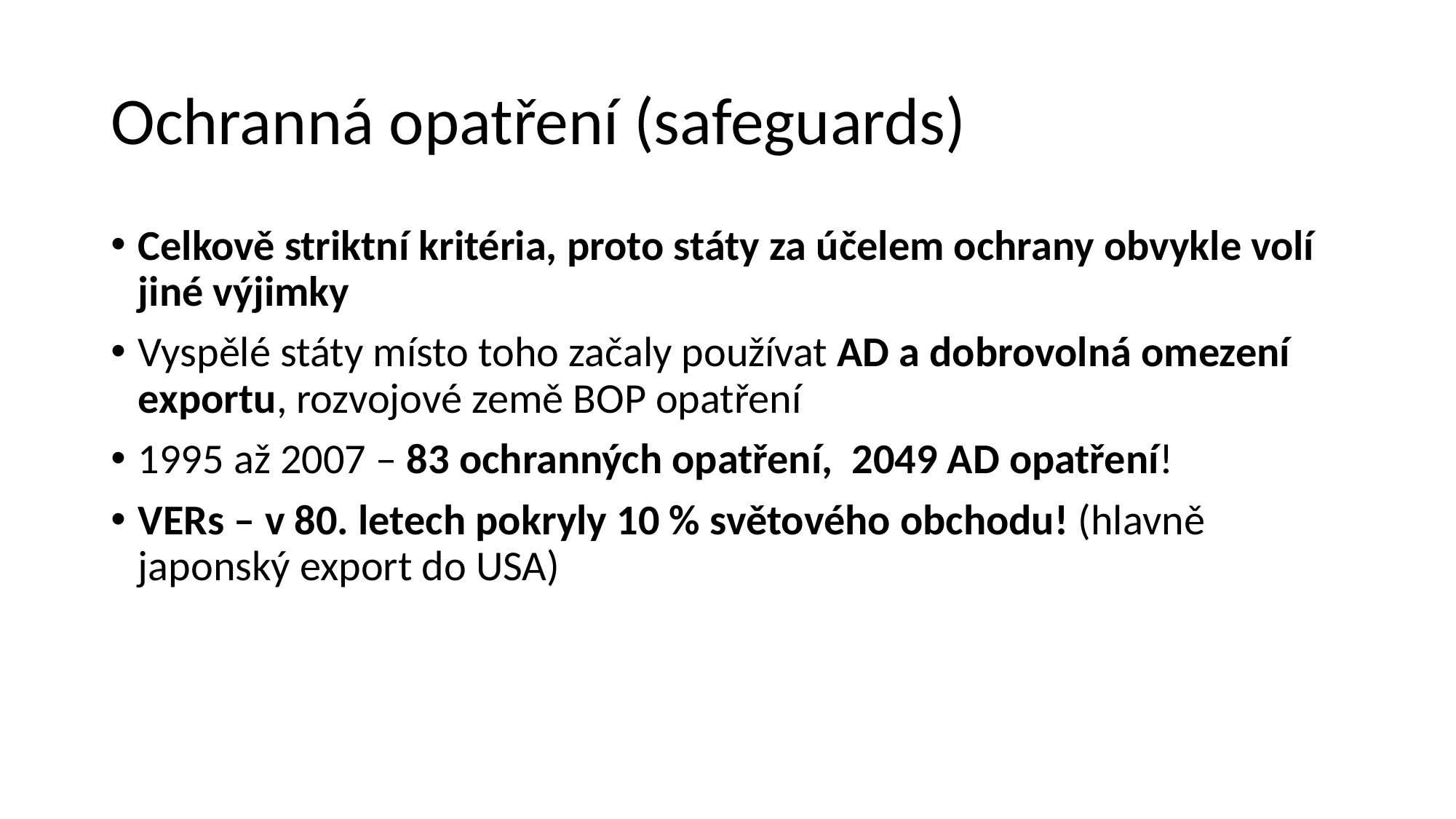

# Ochranná opatření (safeguards)
Celkově striktní kritéria, proto státy za účelem ochrany obvykle volí jiné výjimky
Vyspělé státy místo toho začaly používat AD a dobrovolná omezení exportu, rozvojové země BOP opatření
1995 až 2007 – 83 ochranných opatření,  2049 AD opatření!
VERs – v 80. letech pokryly 10 % světového obchodu! (hlavně japonský export do USA)